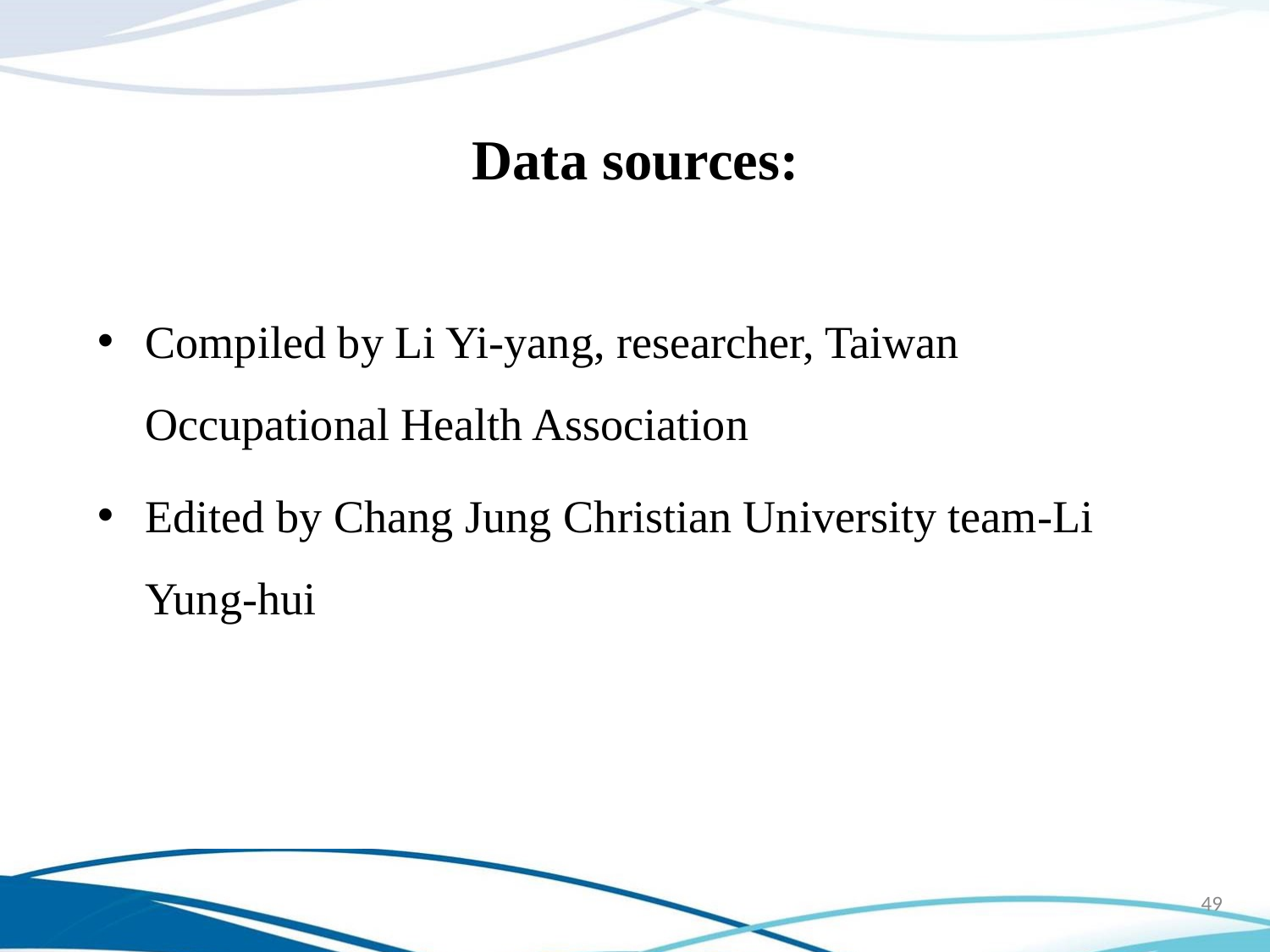

Data sources:
Compiled by Li Yi-yang, researcher, Taiwan Occupational Health Association
Edited by Chang Jung Christian University team-Li Yung-hui
49